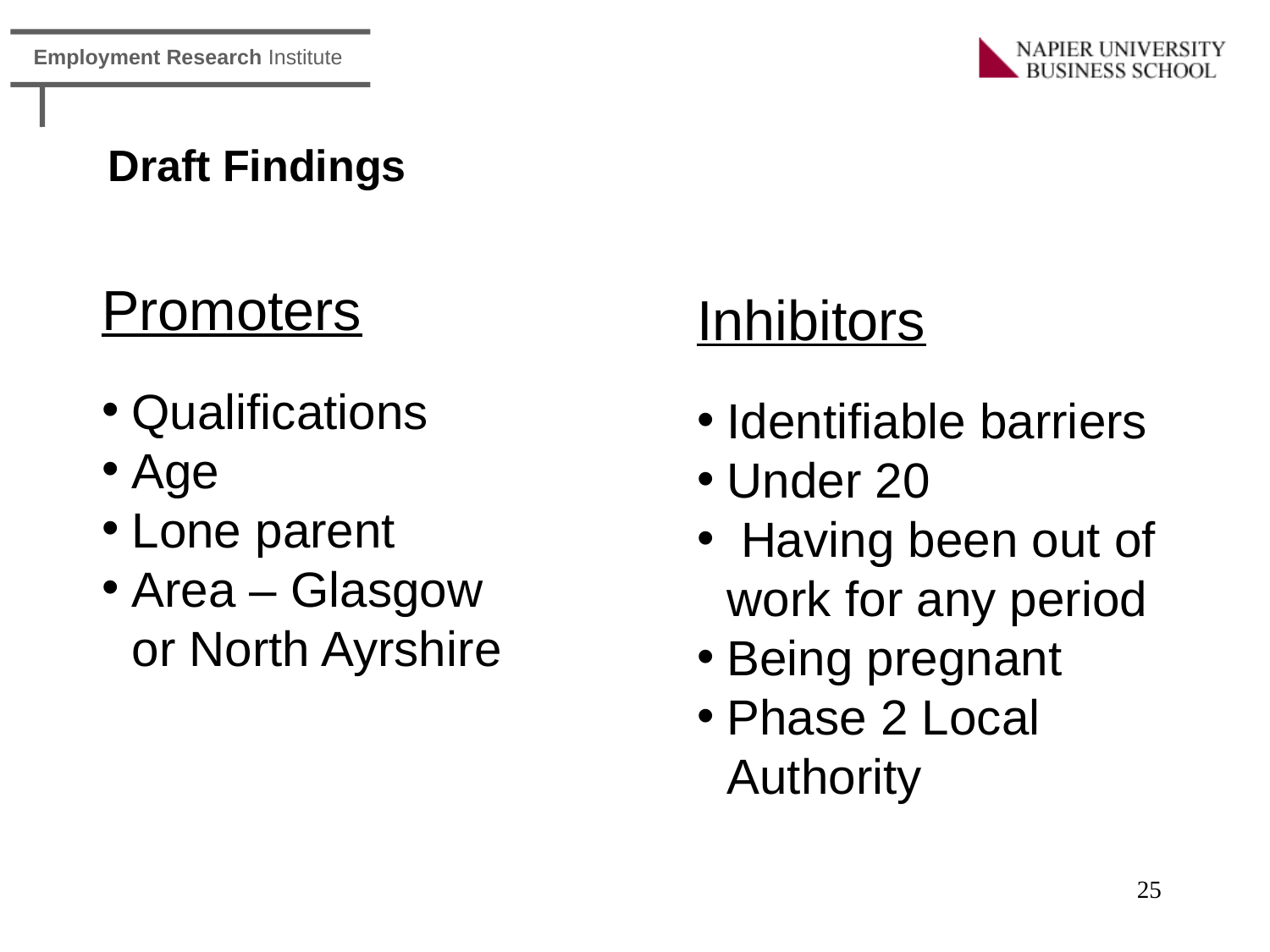

Draft Findings
Promoters

Qualifications
Age
Lone parent
Area – Glasgow or North Ayrshire

Inhibitors

Identifiable barriers
Under 20
 Having been out of work for any period
Being pregnant
Phase 2 Local Authority
25